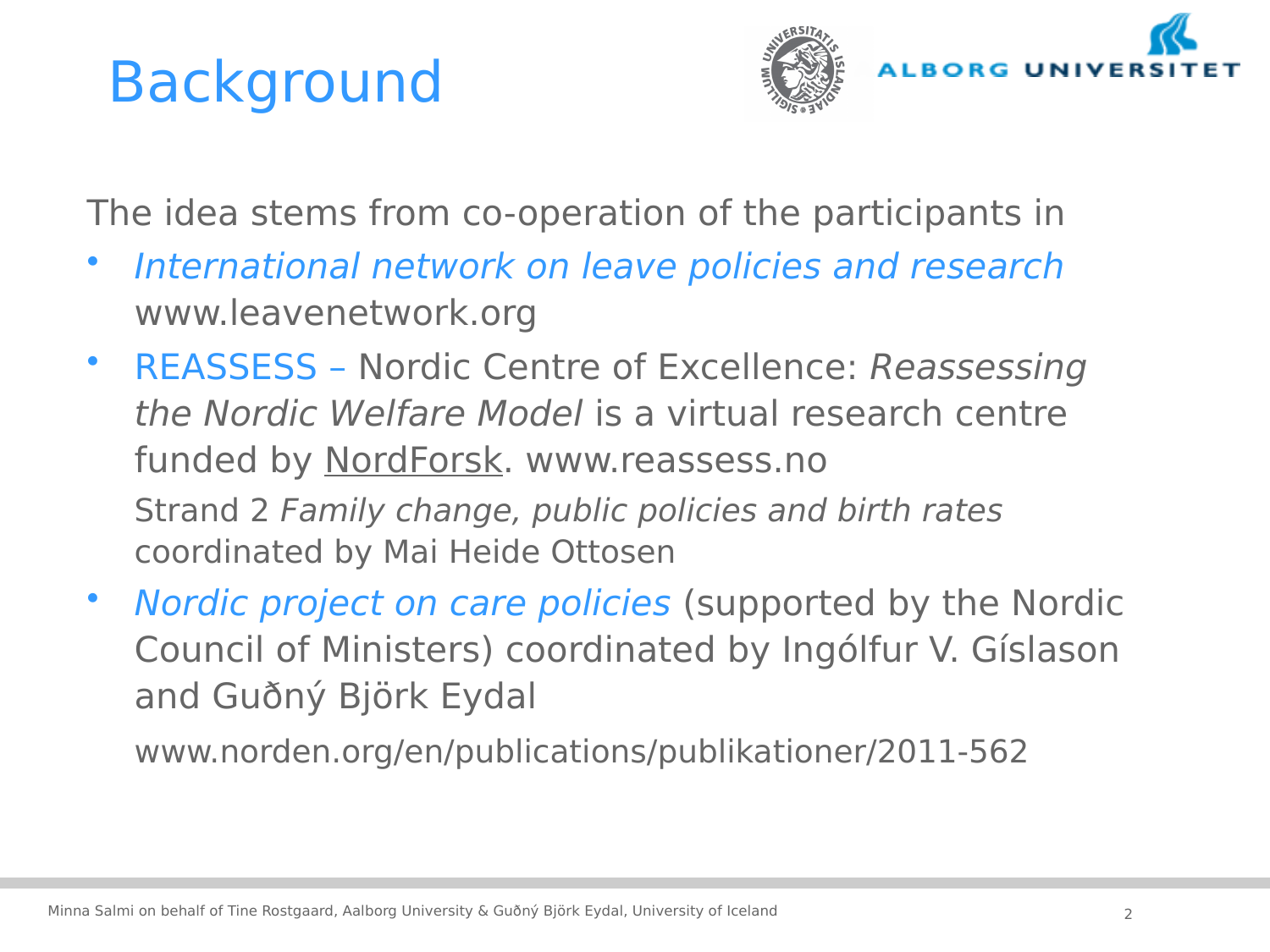

Background
The idea stems from co-operation of the participants in
International network on leave policies and research www.leavenetwork.org
REASSESS – Nordic Centre of Excellence: Reassessing the Nordic Welfare Model is a virtual research centre funded by NordForsk. www.reassess.no
	Strand 2 Family change, public policies and birth rates coordinated by Mai Heide Ottosen
Nordic project on care policies (supported by the Nordic Council of Ministers) coordinated by Ingólfur V. Gíslason and Guðný Björk Eydal
	www.norden.org/en/publications/publikationer/2011-562

Minna Salmi on behalf of Tine Rostgaard, Aalborg University & Guðný Björk Eydal, University of Iceland
2